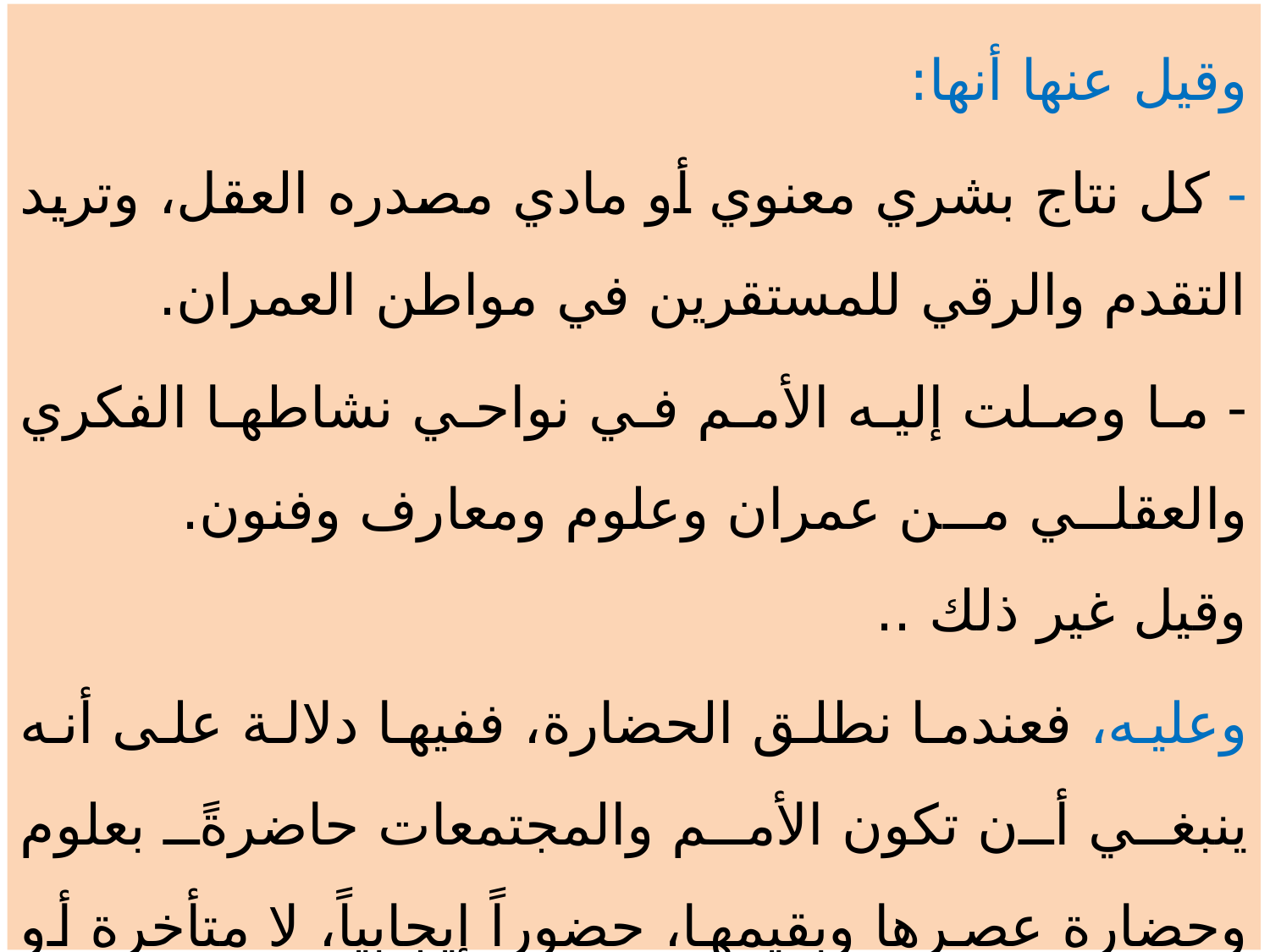

وقيل عنها أنها:
- كل نتاج بشري معنوي أو مادي مصدره العقل، وتريد التقدم والرقي للمستقرين في مواطن العمران.
- ما وصلت إليه الأمم في نواحي نشاطها الفكري والعقلي من عمران وعلوم ومعارف وفنون.          وقيل غير ذلك ..
وعليه، فعندما نطلق الحضارة، ففيها دلالة على أنه ينبغي أن تكون الأمم والمجتمعات حاضرةً بعلوم وحضارة عصرها وبقيمها، حضوراً إيجابياً، لا متأخرة أو متخلفة عن علوم ومعطيات العصر والزمان الذي تعيشه، وبما يتناسب ويتلاءم مع معتقداتها وقيمها.

  وزيادة للاقتصار يقال أنها :
الكون ، والإنسان ، والحياة (أو عمر الإنسان) ، أو الإنسان وما له من مكان وزمان .